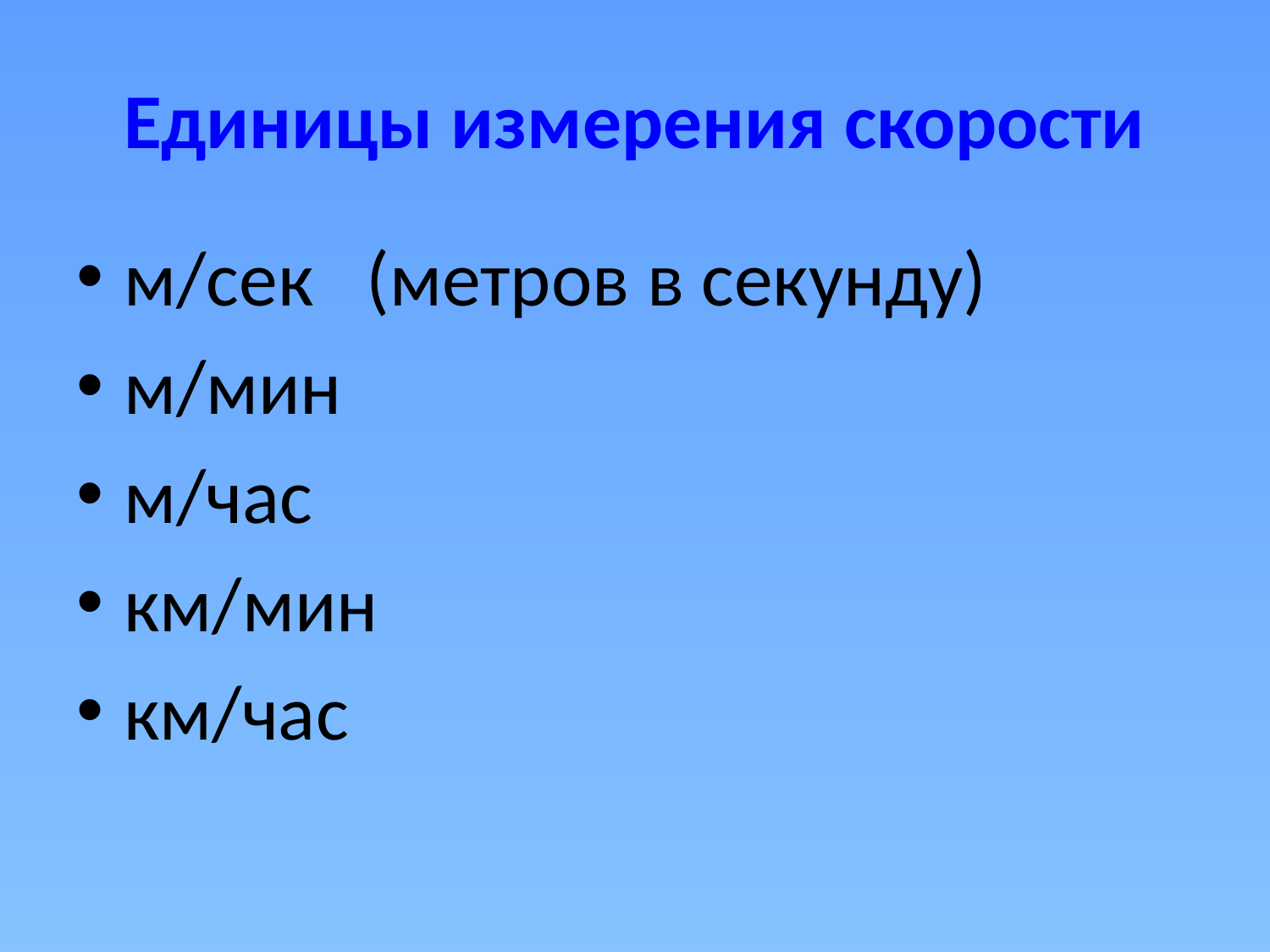

# Единицы измерения скорости
м/сек   (метров в секунду)
м/мин
м/час
км/мин
км/час